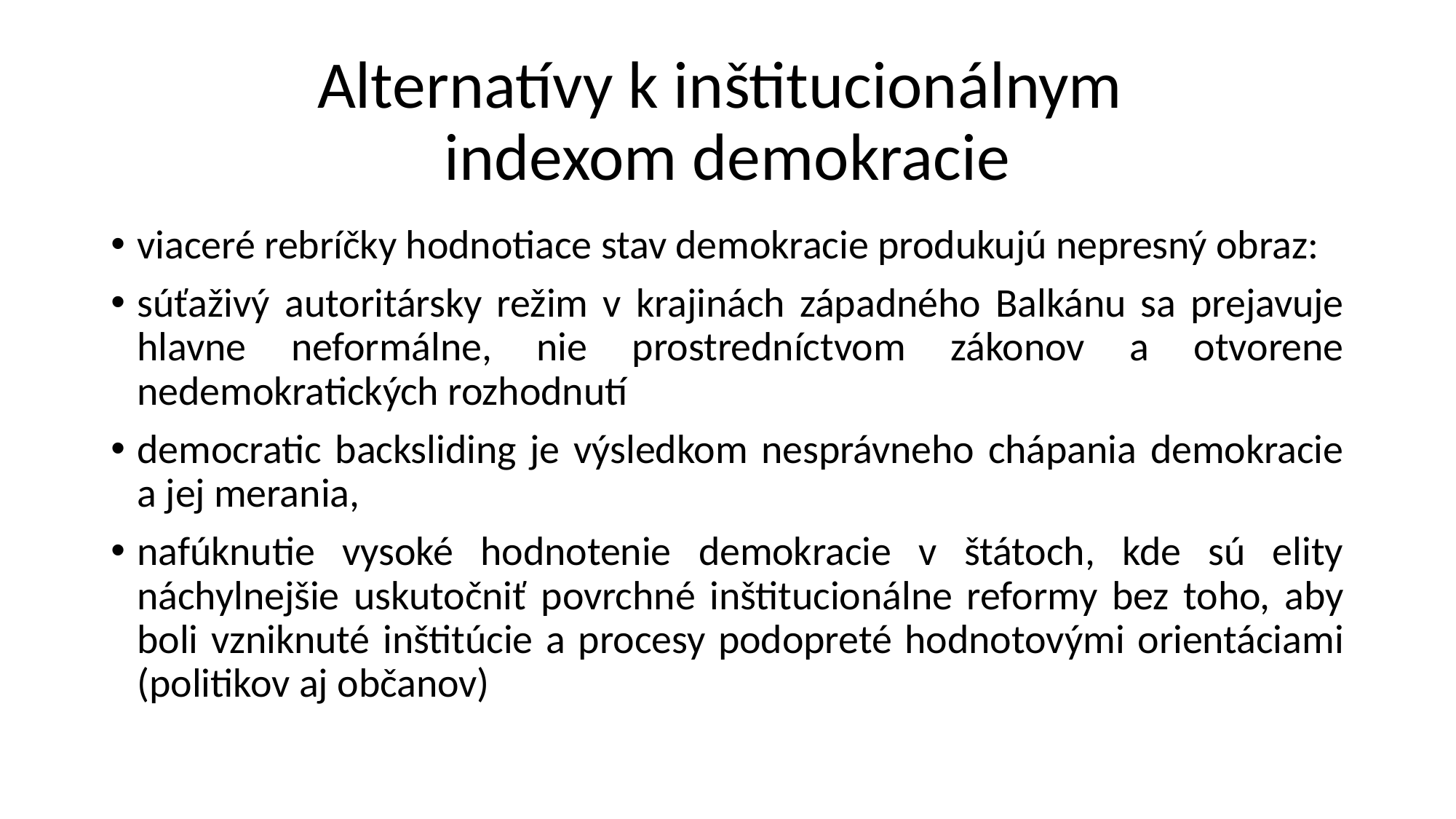

# Alternatívy k inštitucionálnym indexom demokracie
viaceré rebríčky hodnotiace stav demokracie produkujú nepresný obraz:
súťaživý autoritársky režim v krajinách západného Balkánu sa prejavuje hlavne neformálne, nie prostredníctvom zákonov a otvorene nedemokratických rozhodnutí
democratic backsliding je výsledkom nesprávneho chápania demokracie a jej merania,
nafúknutie vysoké hodnotenie demokracie v štátoch, kde sú elity náchylnejšie uskutočniť povrchné inštitucionálne reformy bez toho, aby boli vzniknuté inštitúcie a procesy podopreté hodnotovými orientáciami (politikov aj občanov)